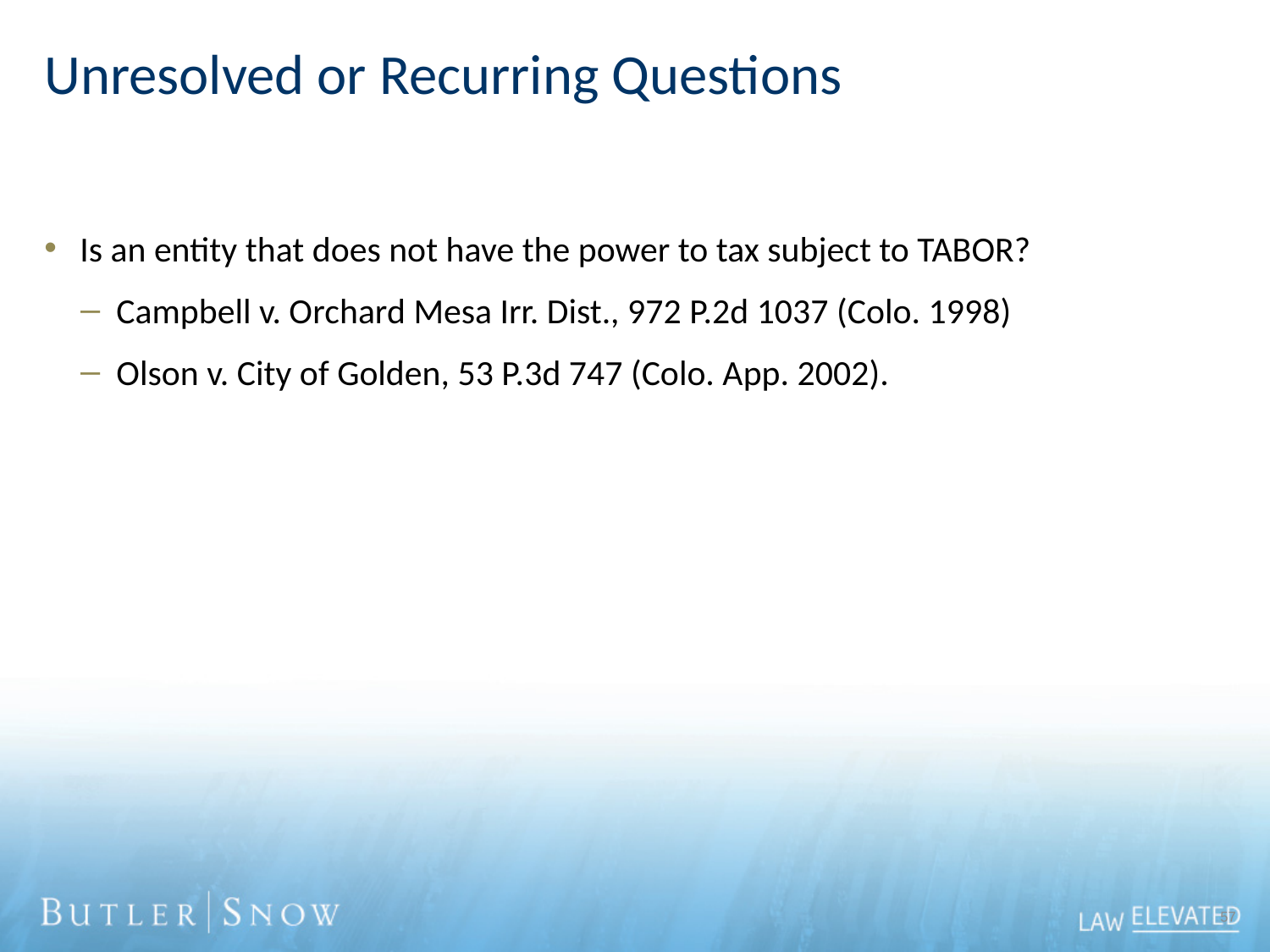

# Unresolved or Recurring Questions
Is an entity that does not have the power to tax subject to TABOR?
Campbell v. Orchard Mesa Irr. Dist., 972 P.2d 1037 (Colo. 1998)
Olson v. City of Golden, 53 P.3d 747 (Colo. App. 2002).

57